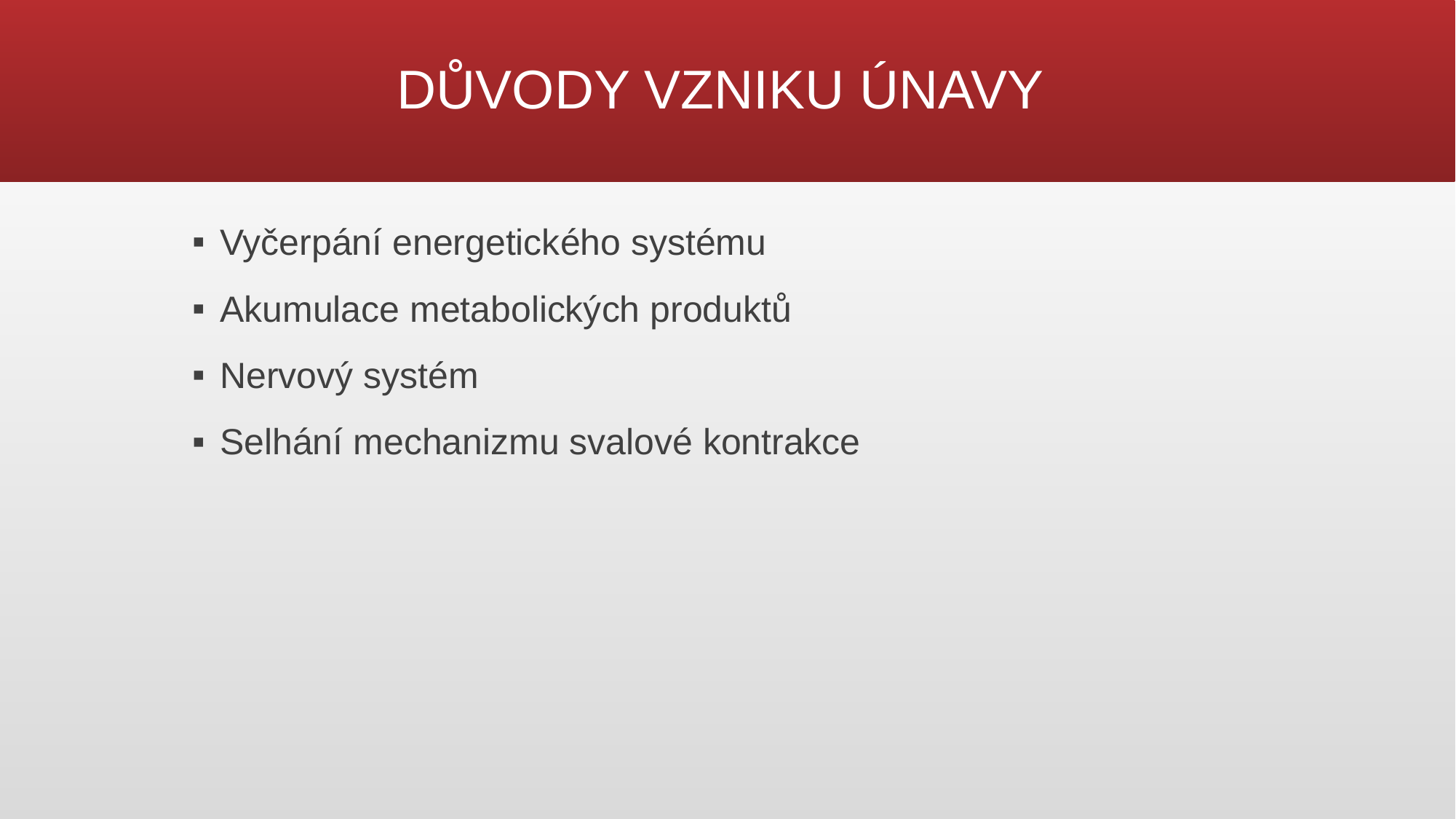

# DŮVODY VZNIKU ÚNAVY
Vyčerpání energetického systému
Akumulace metabolických produktů
Nervový systém
Selhání mechanizmu svalové kontrakce